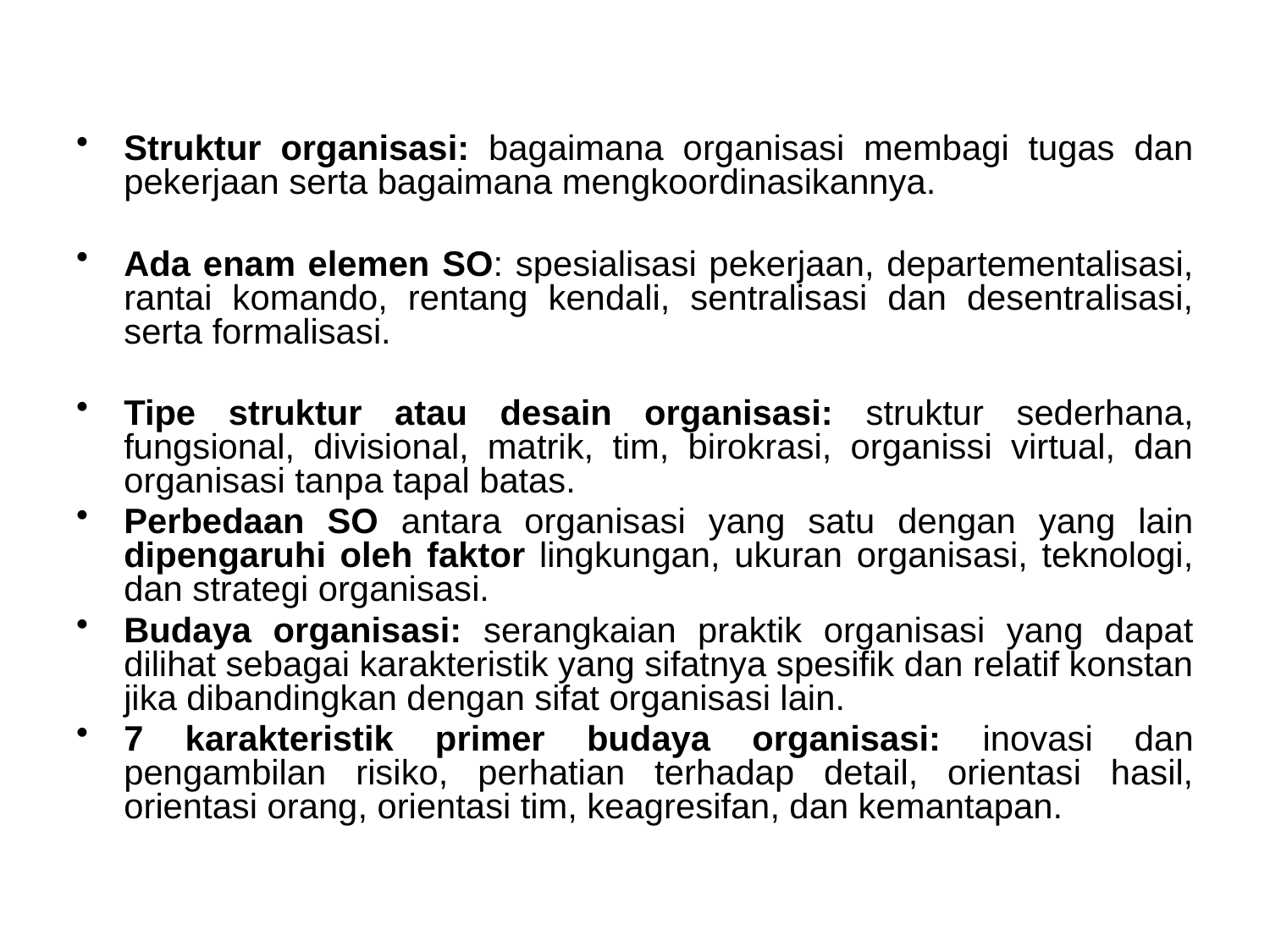

Struktur organisasi: bagaimana organisasi membagi tugas dan pekerjaan serta bagaimana mengkoordinasikannya.

Ada enam elemen SO: spesialisasi pekerjaan, departementalisasi, rantai komando, rentang kendali, sentralisasi dan desentralisasi, serta formalisasi.

Tipe struktur atau desain organisasi: struktur sederhana, fungsional, divisional, matrik, tim, birokrasi, organissi virtual, dan organisasi tanpa tapal batas.
Perbedaan SO antara organisasi yang satu dengan yang lain dipengaruhi oleh faktor lingkungan, ukuran organisasi, teknologi, dan strategi organisasi.
Budaya organisasi: serangkaian praktik organisasi yang dapat dilihat sebagai karakteristik yang sifatnya spesifik dan relatif konstan jika dibandingkan dengan sifat organisasi lain.
7 karakteristik primer budaya organisasi: inovasi dan pengambilan risiko, perhatian terhadap detail, orientasi hasil, orientasi orang, orientasi tim, keagresifan, dan kemantapan.